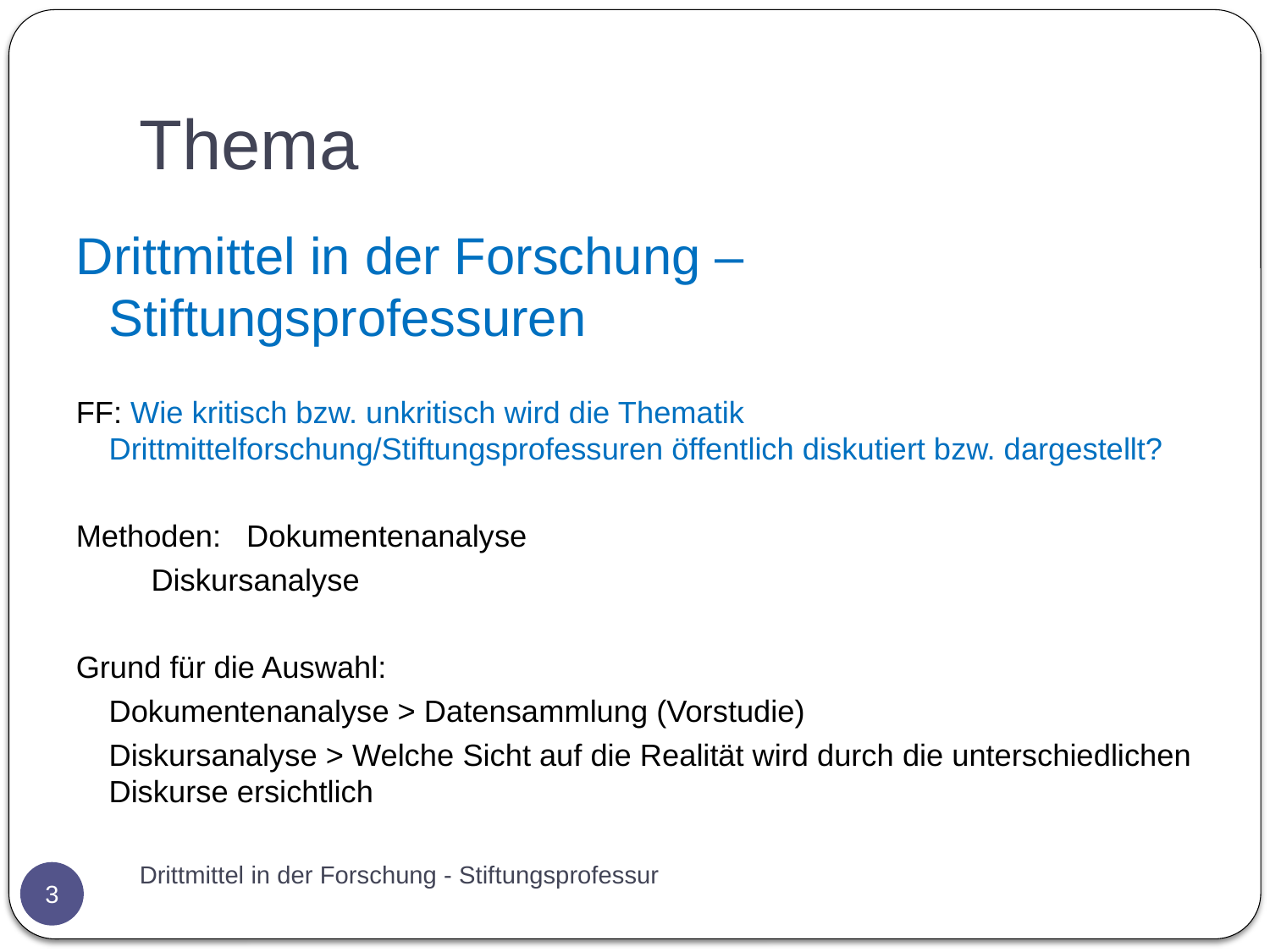

# Thema
Drittmittel in der Forschung – Stiftungsprofessuren

FF: Wie kritisch bzw. unkritisch wird die Thematik        Drittmittelforschung/Stiftungsprofessuren öffentlich diskutiert bzw. dargestellt?

Methoden:   Dokumentenanalyse
		     Diskursanalyse

Grund für die Auswahl:
	Dokumentenanalyse > Datensammlung (Vorstudie)
	Diskursanalyse > Welche Sicht auf die Realität wird durch die unterschiedlichen Diskurse ersichtlich

Drittmittel in der Forschung - Stiftungsprofessur
3